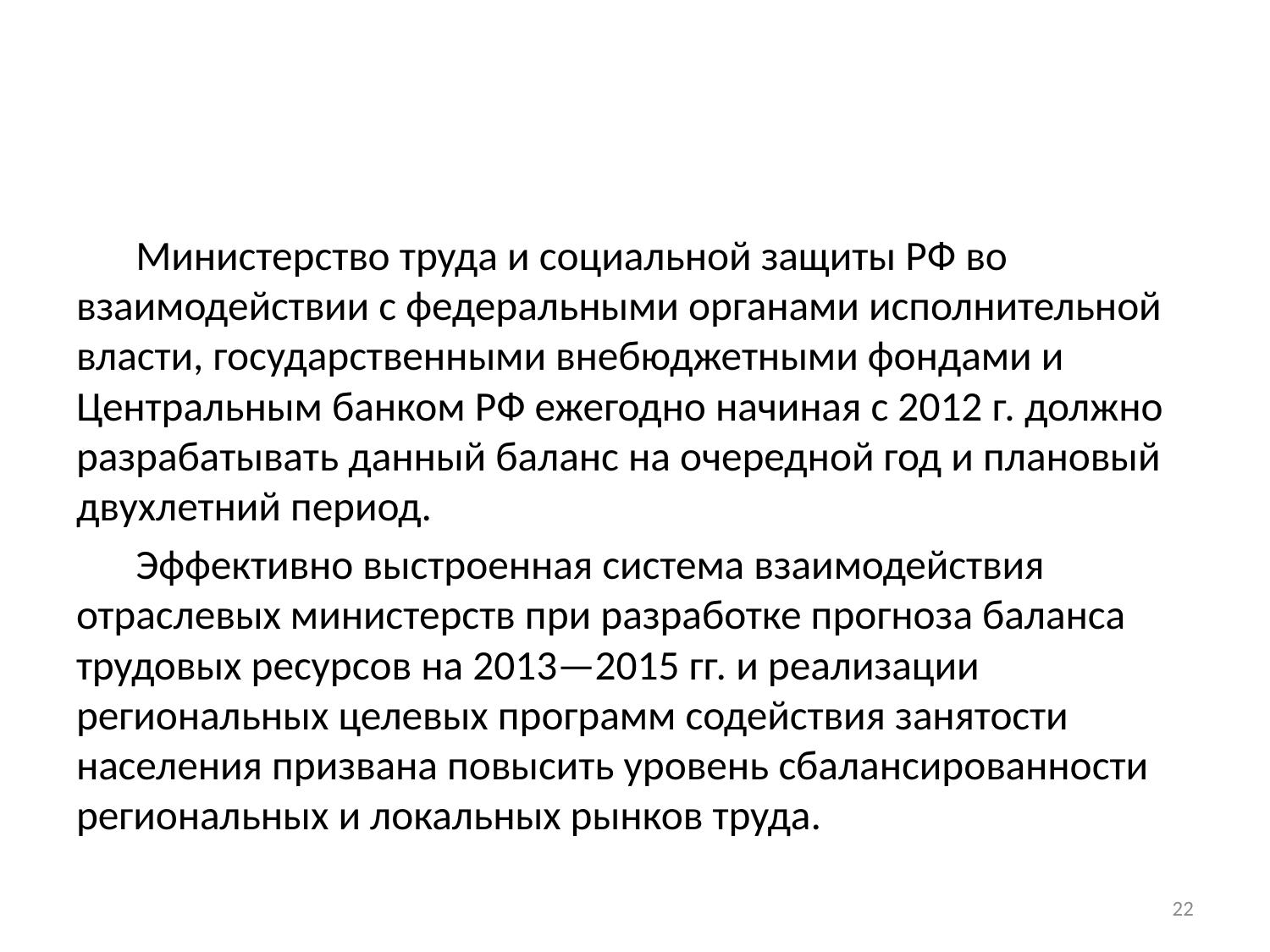

#
Министерство труда и социальной защиты РФ во взаимодействии с федеральными органами исполнительной власти, государственными внебюджетными фондами и Центральным банком РФ ежегодно начиная с 2012 г. должно разрабатывать данный баланс на очередной год и плановый двухлетний период.
Эффективно выстроенная система взаимодействия отраслевых министерств при разработке прогноза баланса трудовых ресурсов на 2013—2015 гг. и реализации региональных целевых программ содействия занятости населения призвана повысить уровень сбалансированности региональных и локальных рынков труда.

22